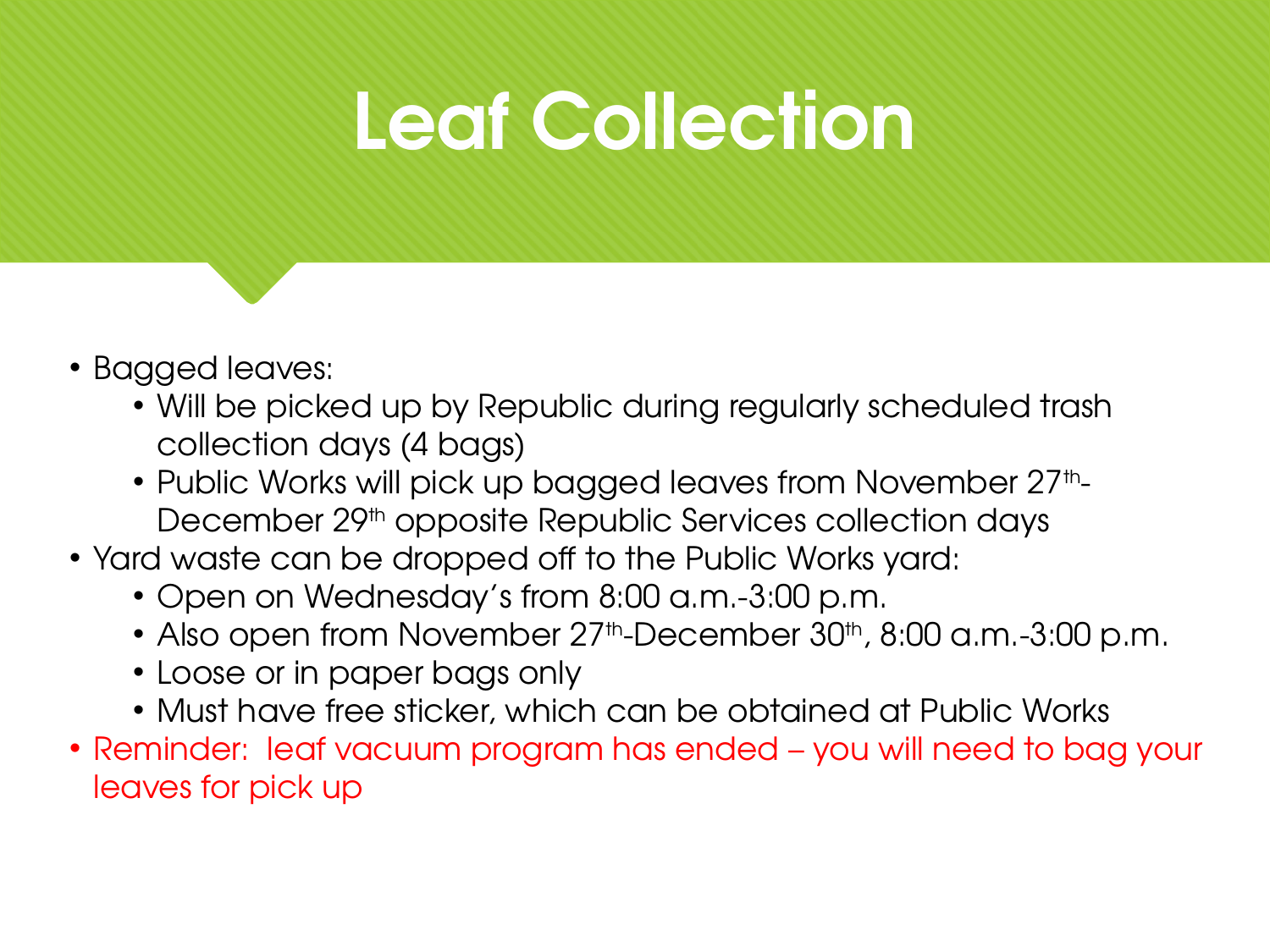

#
Leaf Collection

Bagged leaves:
Will be picked up by Republic during regularly scheduled trash collection days (4 bags)
Public Works will pick up bagged leaves from November 27th-December 29th opposite Republic Services collection days
Yard waste can be dropped off to the Public Works yard:
Open on Wednesday’s from 8:00 a.m.-3:00 p.m.
Also open from November 27th-December 30th, 8:00 a.m.-3:00 p.m.
Loose or in paper bags only
Must have free sticker, which can be obtained at Public Works
Reminder:  leaf vacuum program has ended – you will need to bag your leaves for pick up